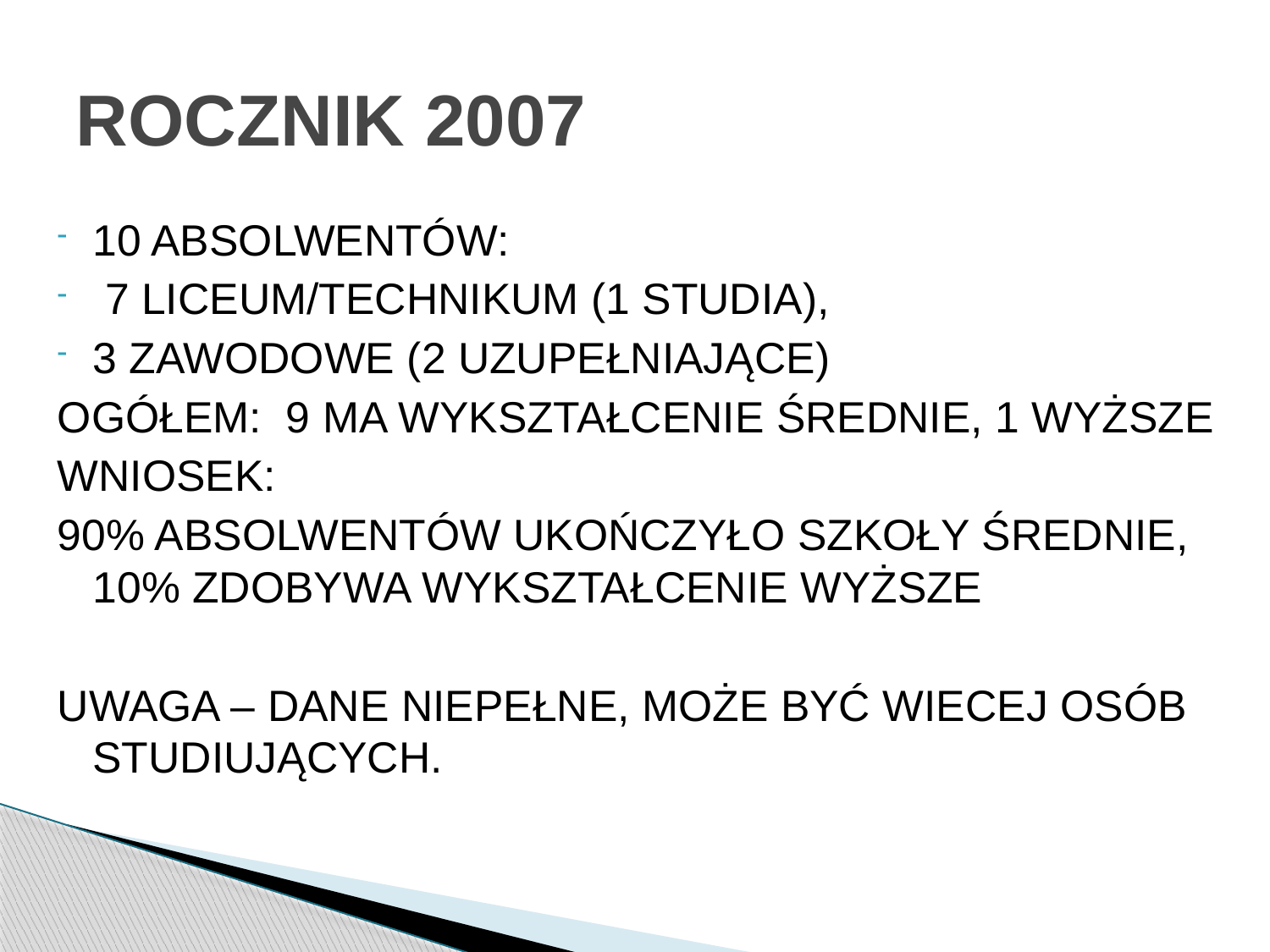

# ROCZNIK 2007
10 ABSOLWENTÓW:
 7 LICEUM/TECHNIKUM (1 STUDIA),
3 ZAWODOWE (2 UZUPEŁNIAJĄCE)
OGÓŁEM:  9 MA WYKSZTAŁCENIE ŚREDNIE, 1 WYŻSZE
WNIOSEK:
90% ABSOLWENTÓW UKOŃCZYŁO SZKOŁY ŚREDNIE, 10% ZDOBYWA WYKSZTAŁCENIE WYŻSZE

UWAGA – DANE NIEPEŁNE, MOŻE BYĆ WIECEJ OSÓB STUDIUJĄCYCH.